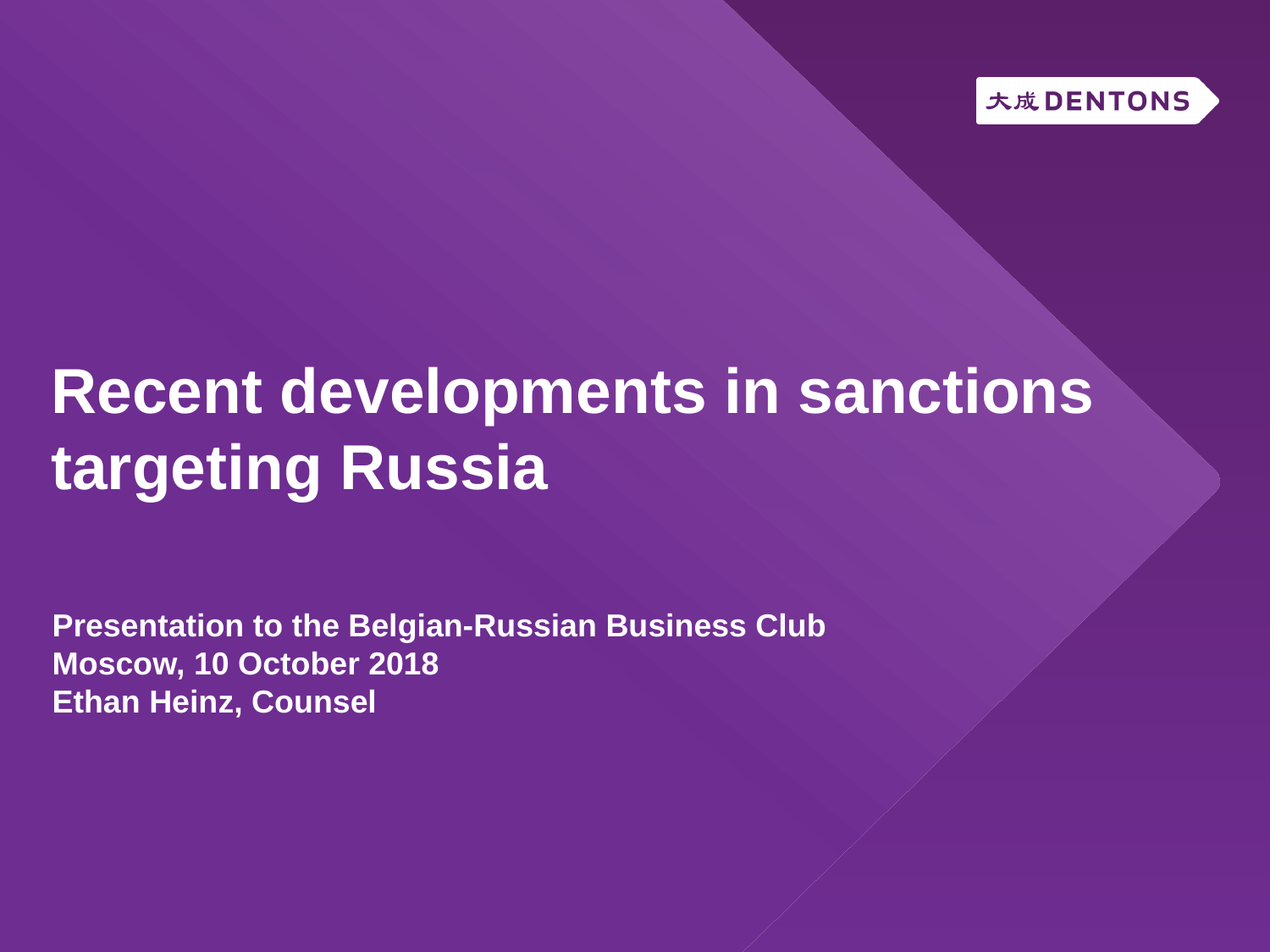

# Recent developments in sanctions targeting Russia
Presentation to the Belgian-Russian Business Club
Moscow, 10 October 2018
Ethan Heinz, Counsel
1